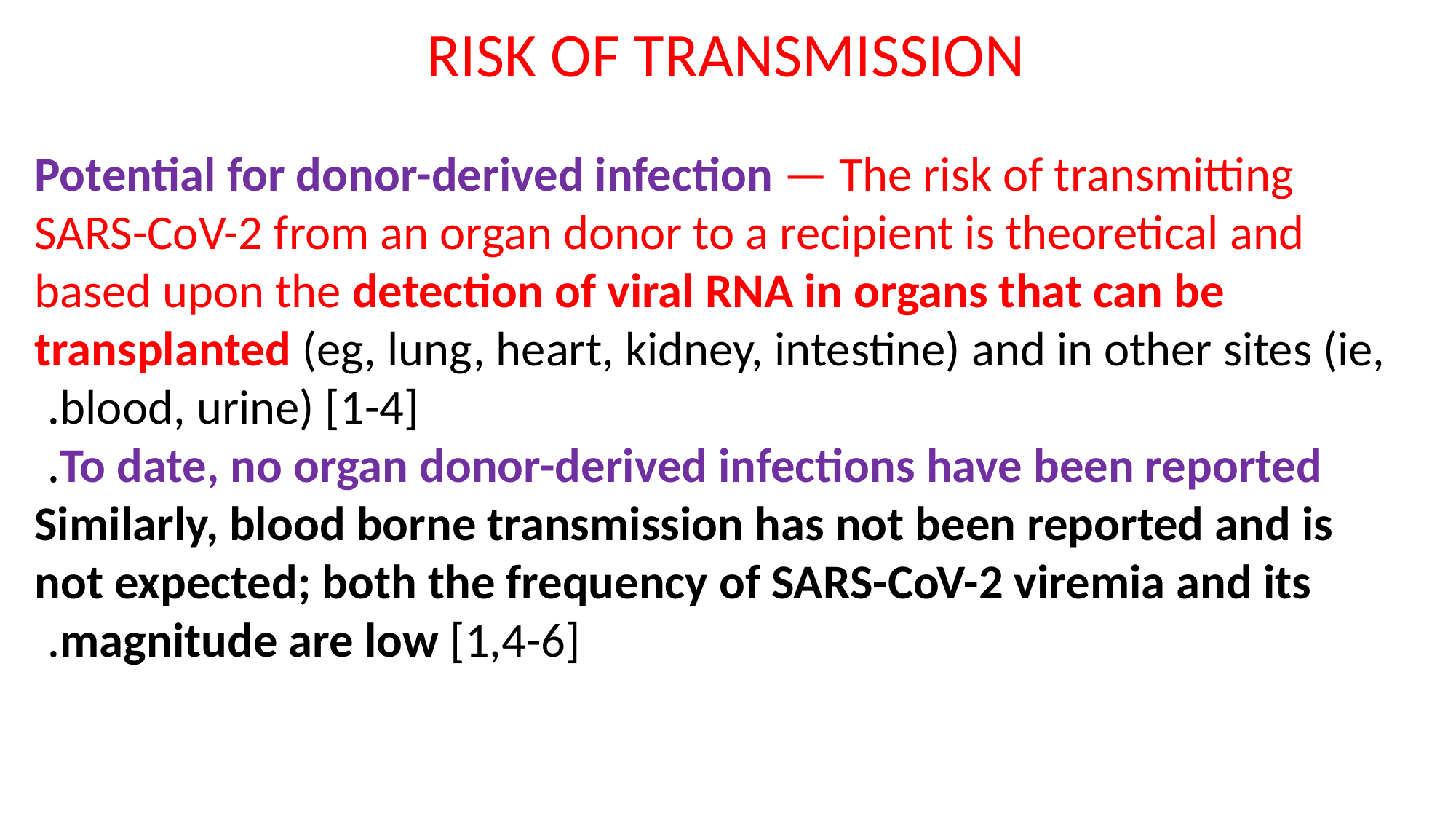

# RISK OF TRANSMISSION
Potential for donor-derived infection — The risk of transmitting SARS-CoV-2 from an organ donor to a recipient is theoretical and based upon the detection of viral RNA in organs that can be transplanted (eg, lung, heart, kidney, intestine) and in other sites (ie, blood, urine) [1-4].
To date, no organ donor-derived infections have been reported.
Similarly, blood borne transmission has not been reported and is not expected; both the frequency of SARS-CoV-2 viremia and its magnitude are low [1,4-6].